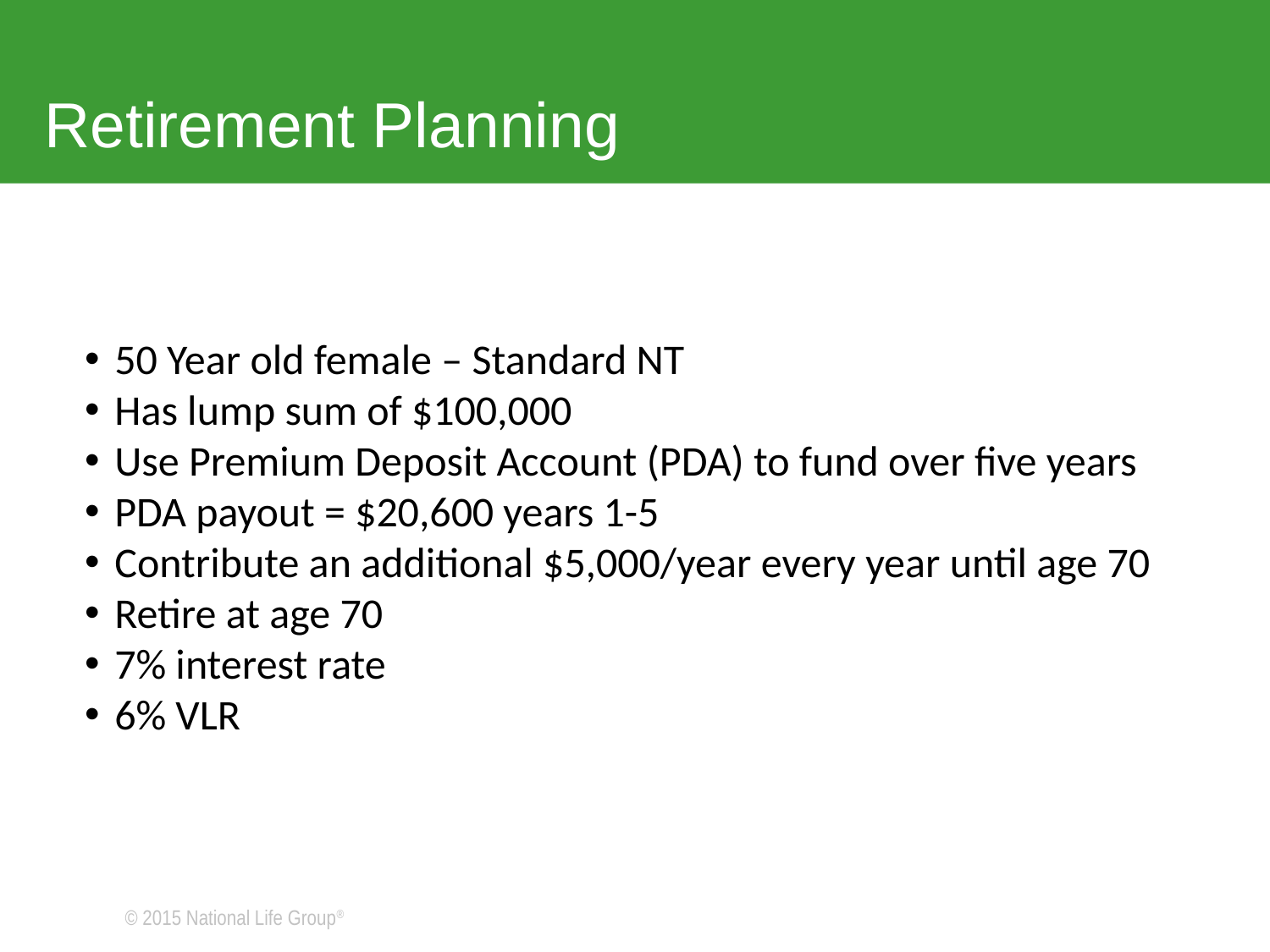

Retirement Planning
# TFR Strategy PDA Example
50 Year old female – Standard NT
Has lump sum of $100,000
Use Premium Deposit Account (PDA) to fund over five years
PDA payout = $20,600 years 1-5
Contribute an additional $5,000/year every year until age 70
Retire at age 70
7% interest rate
6% VLR